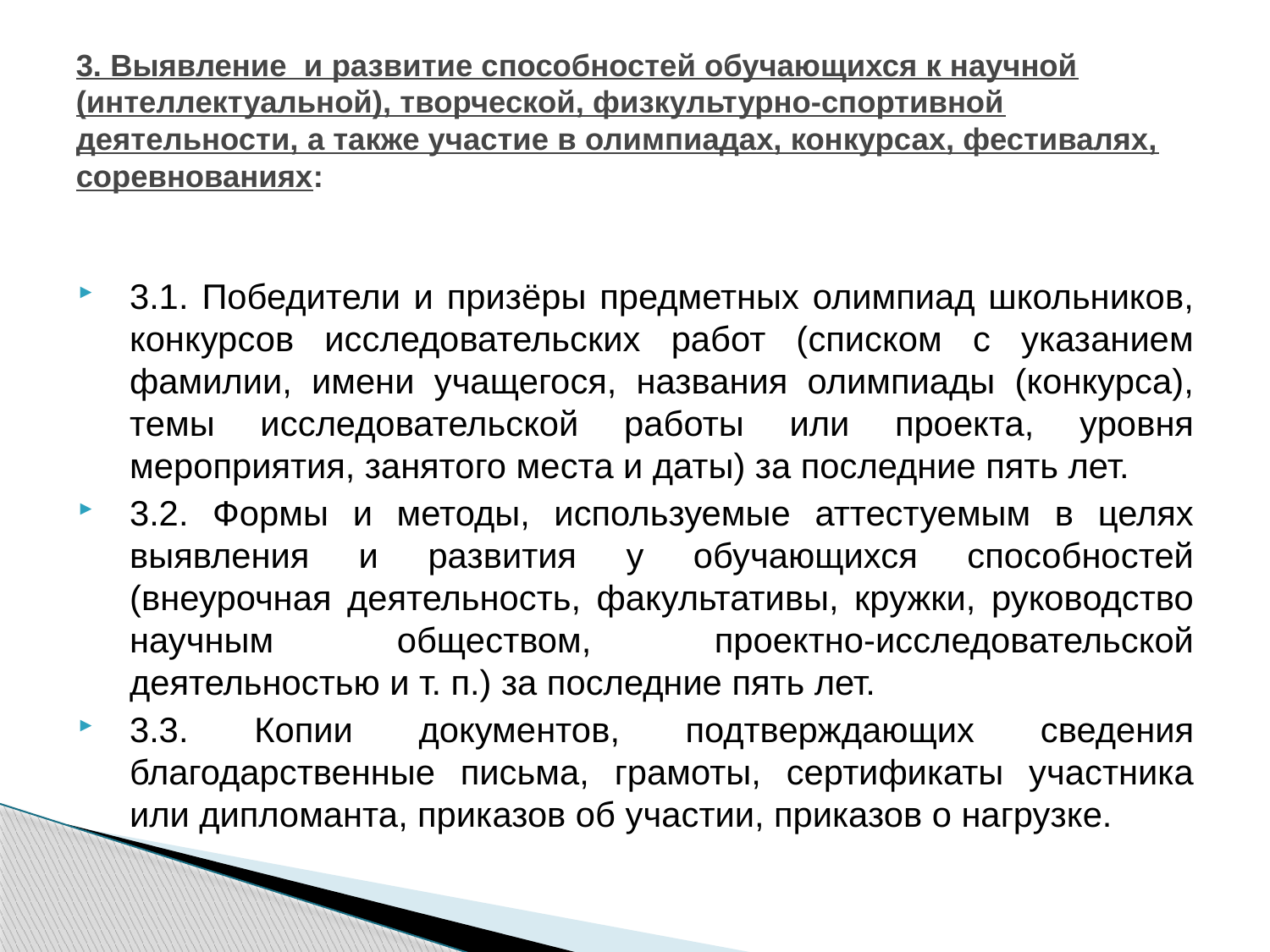

# 3. Выявление  и развитие способностей обучающихся к научной (интеллектуальной), творческой, физкультурно-спортивной деятельности, а также участие в олимпиадах, конкурсах, фестивалях, соревнованиях:
3.1. Победители и призёры предметных олимпиад школьников, конкурсов исследовательских работ (списком с указанием фамилии, имени учащегося, названия олимпиады (конкурса), темы исследовательской работы или проекта, уровня мероприятия, занятого места и даты) за последние пять лет.
3.2. Формы и методы, используемые аттестуемым в целях выявления и развития у обучающихся способностей (внеурочная деятельность, факультативы, кружки, руководство научным обществом, проектно-исследовательской деятельностью и т. п.) за последние пять лет.
3.3. Копии документов, подтверждающих сведения благодарственные письма, грамоты, сертификаты участника или дипломанта, приказов об участии, приказов о нагрузке.